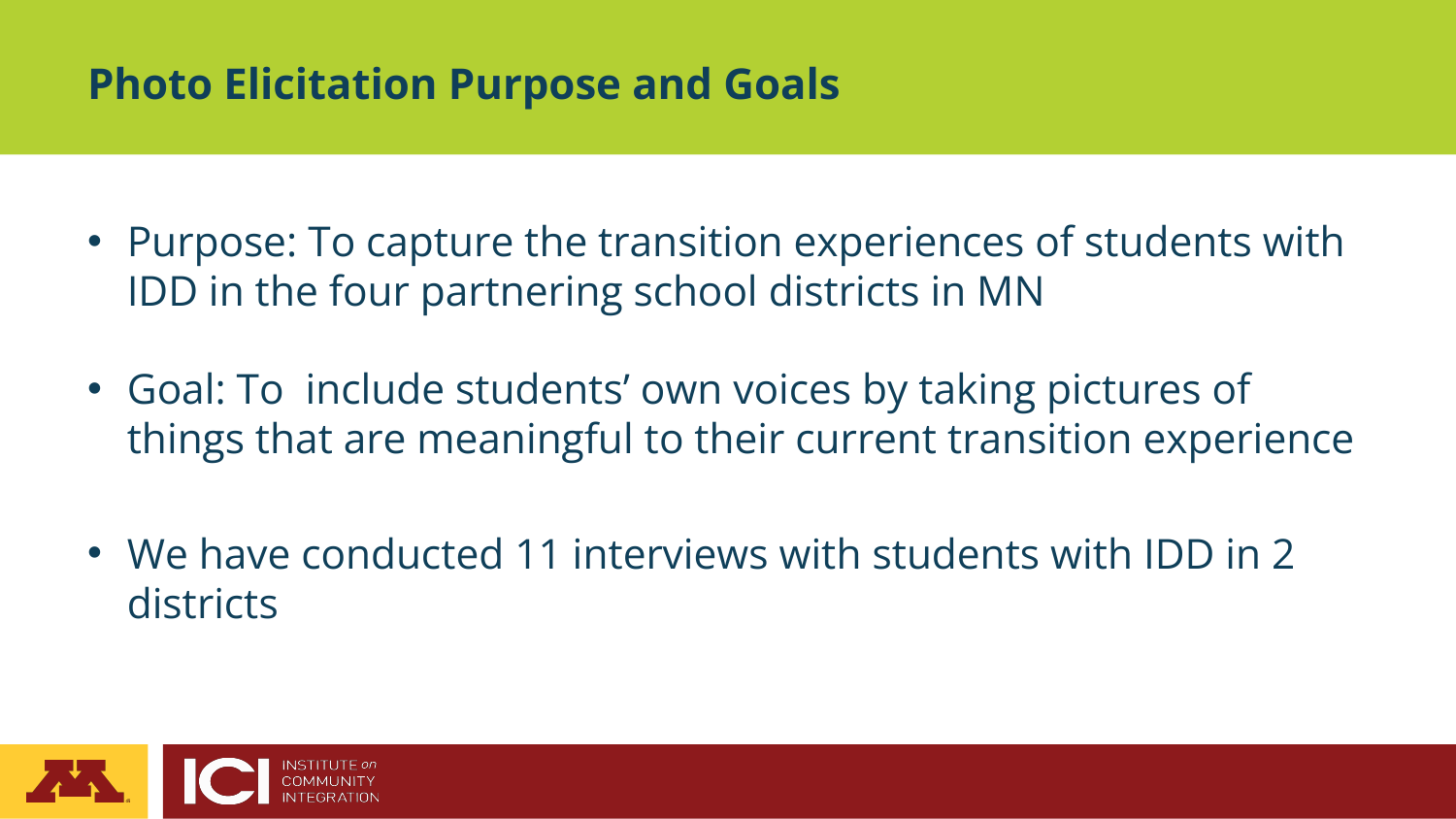

# Photo Elicitation Purpose and Goals
Purpose: To capture the transition experiences of students with IDD in the four partnering school districts in MN

Goal: To  include students’ own voices by taking pictures of things that are meaningful to their current transition experience

We have conducted 11 interviews with students with IDD in 2 districts